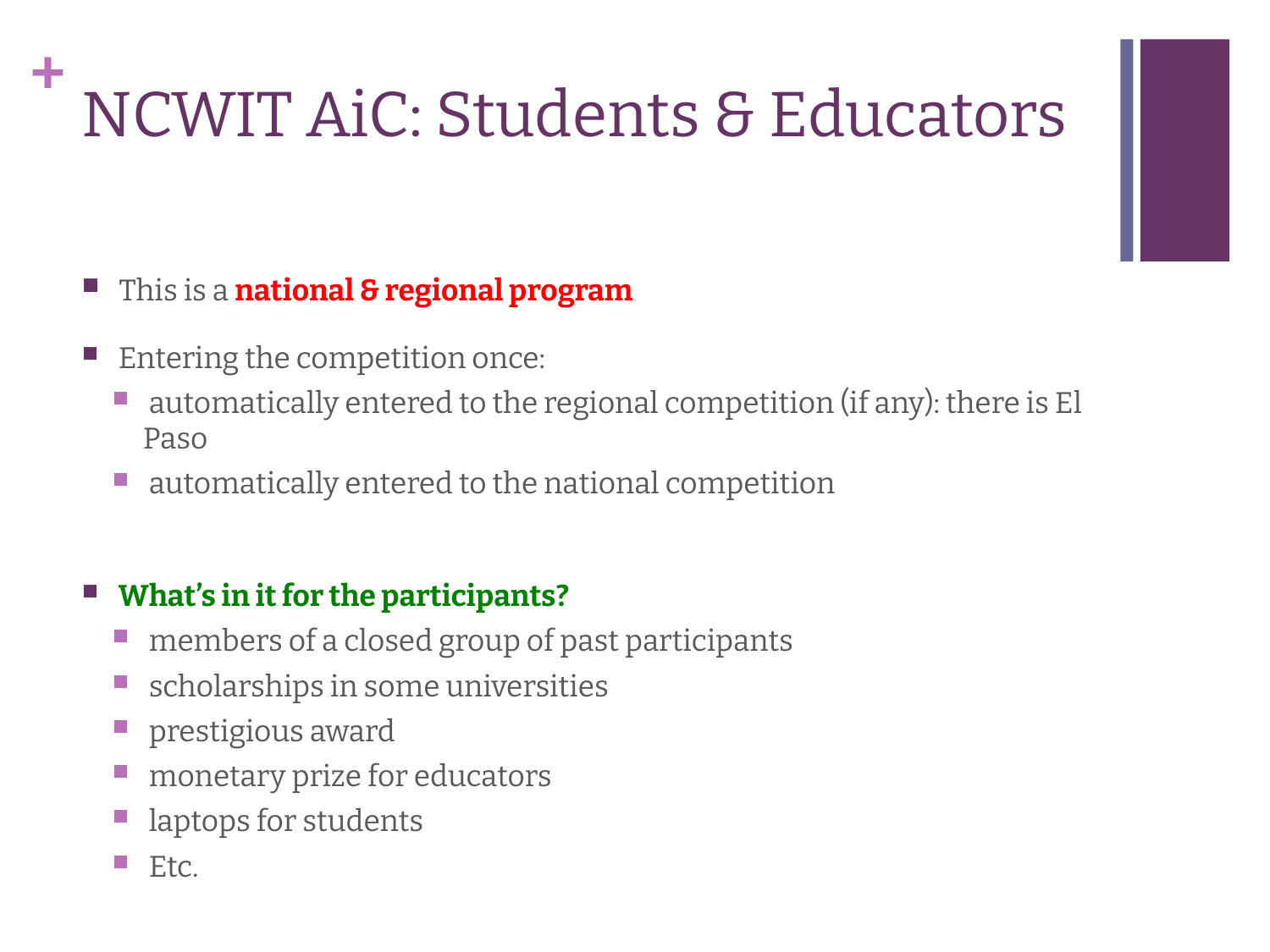

# NCWIT AiC: Students & Educators
 This is a national & regional program
 Entering the competition once:
 automatically entered to the regional competition (if any): there is El Paso
 automatically entered to the national competition

 What’s in it for the participants?
 members of a closed group of past participants
 scholarships in some universities
 prestigious award
 monetary prize for educators
 laptops for students
 Etc.